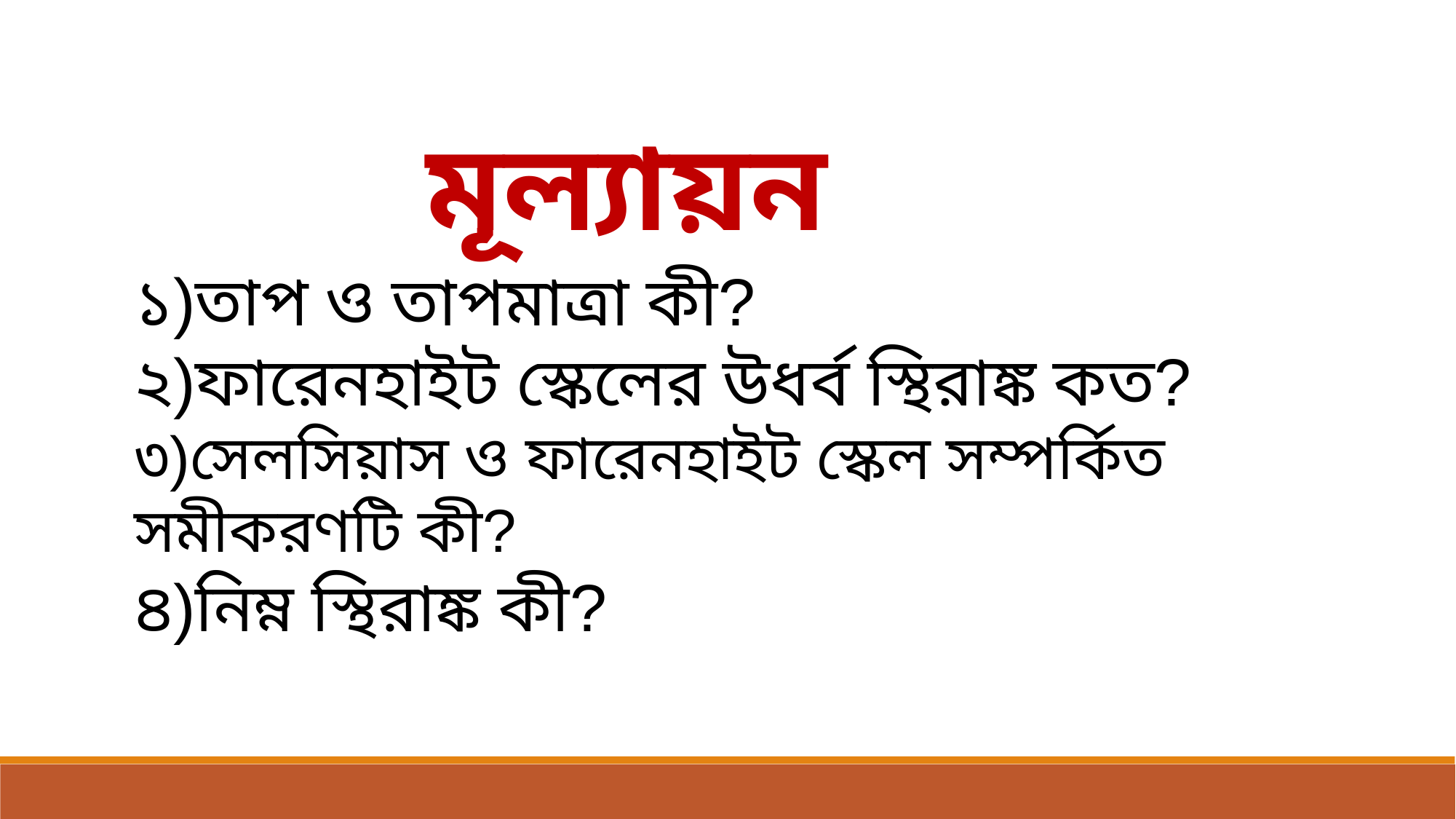

মূল্যায়ন
১)তাপ ও তাপমাত্রা কী?
২)ফারেনহাইট স্কেলের উধর্ব স্থিরাঙ্ক কত?
৩)সেলসিয়াস ও ফারেনহাইট স্কেল সম্পর্কিত সমীকরণটি কী?
৪)নিম্ন স্থিরাঙ্ক কী?